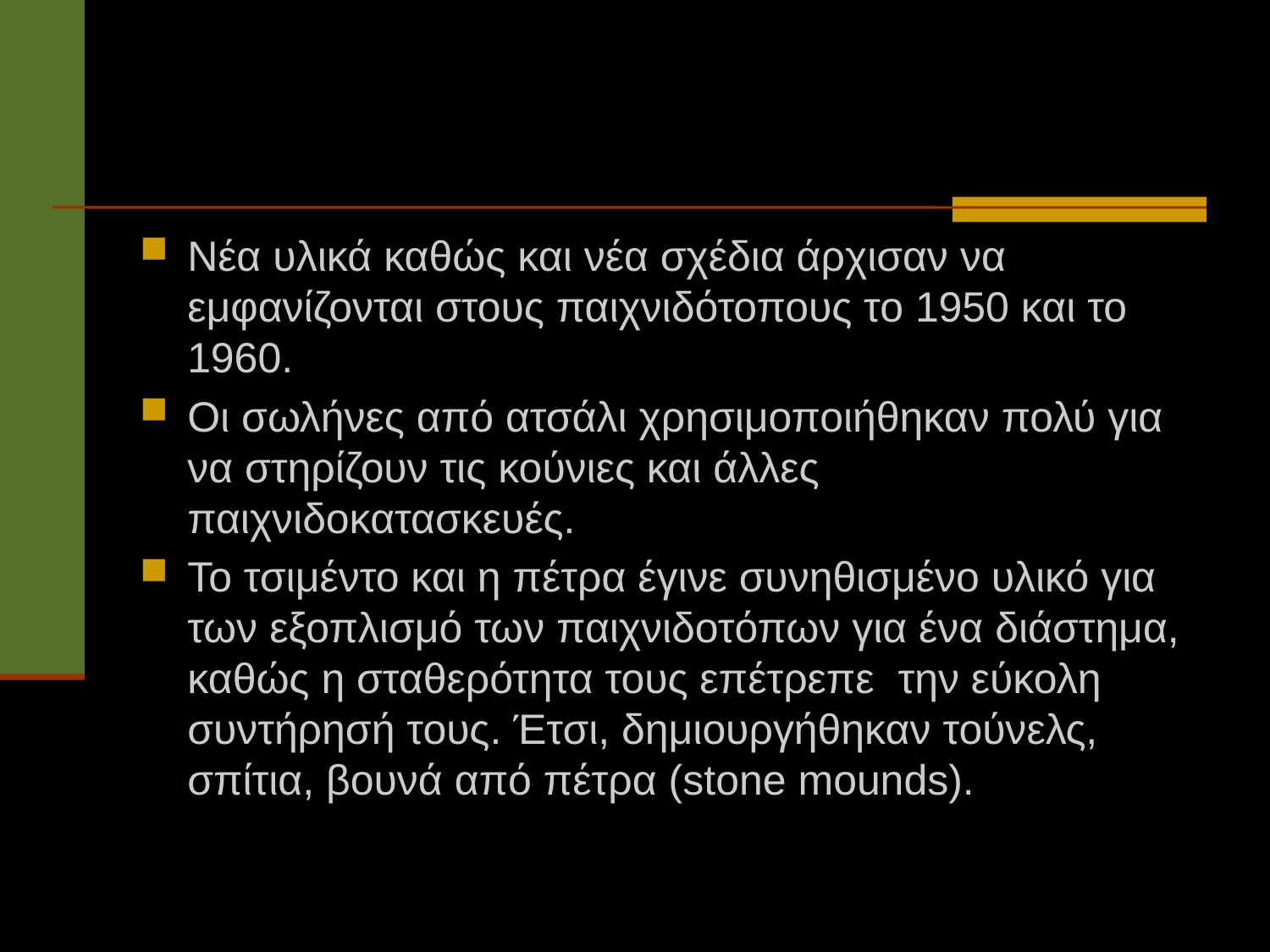

#
Νέα υλικά καθώς και νέα σχέδια άρχισαν να εμφανίζονται στους παιχνιδότοπους το 1950 και το 1960.
Οι σωλήνες από ατσάλι χρησιμοποιήθηκαν πολύ για να στηρίζουν τις κούνιες και άλλες παιχνιδοκατασκευές.
Το τσιμέντο και η πέτρα έγινε συνηθισμένο υλικό για των εξοπλισμό των παιχνιδοτόπων για ένα διάστημα, καθώς η σταθερότητα τους επέτρεπε  την εύκολη συντήρησή τους. Έτσι, δημιουργήθηκαν τούνελς, σπίτια, βουνά από πέτρα (stone mounds).